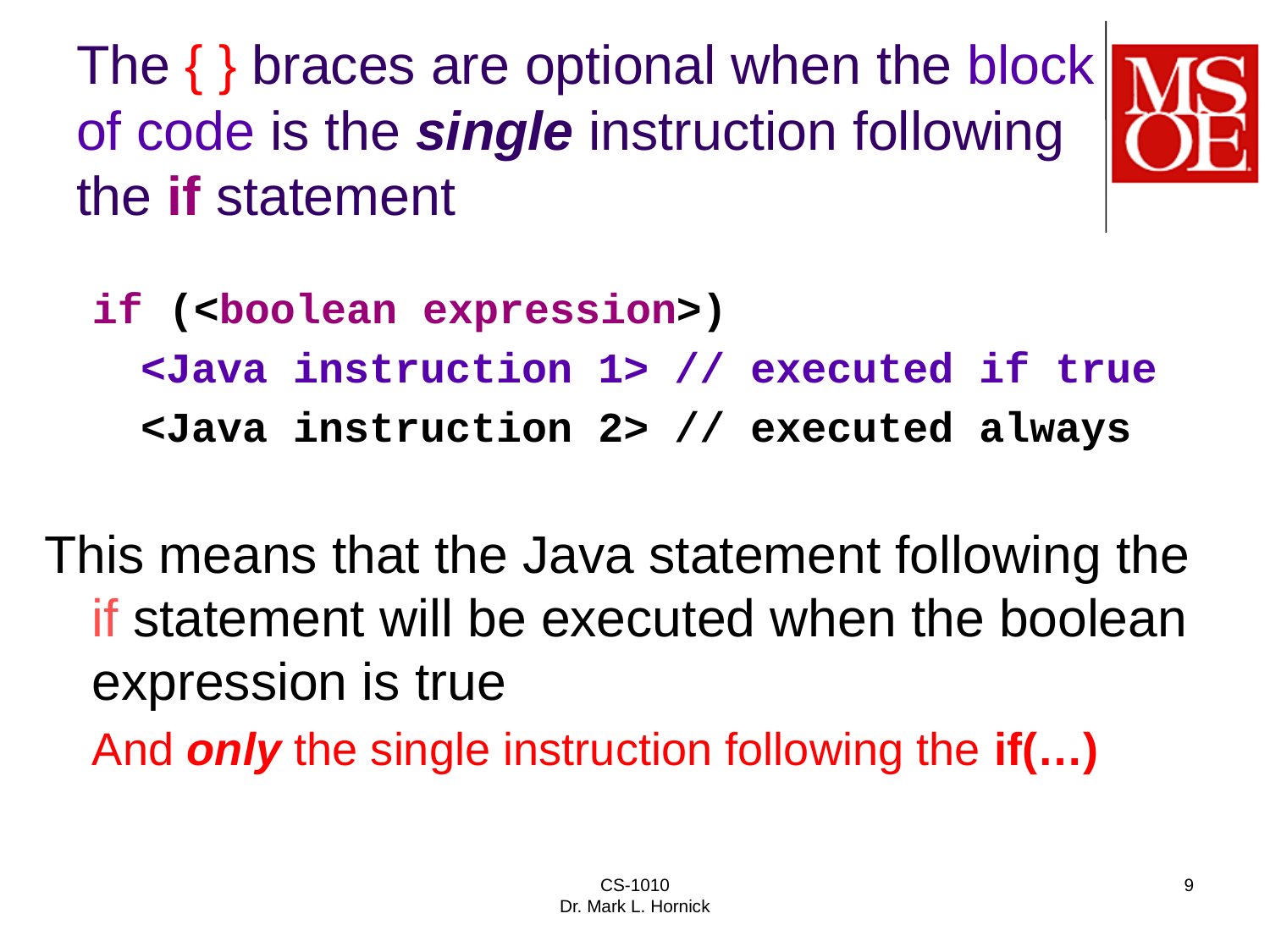

# The { } braces are optional when the block of code is the single instruction following the if statement
if (<boolean expression>)
	<Java instruction 1> // executed if true
	<Java instruction 2> // executed always

This means that the Java statement following the if statement will be executed when the boolean expression is true
And only the single instruction following the if(…)
CS-1010
Dr. Mark L. Hornick
9